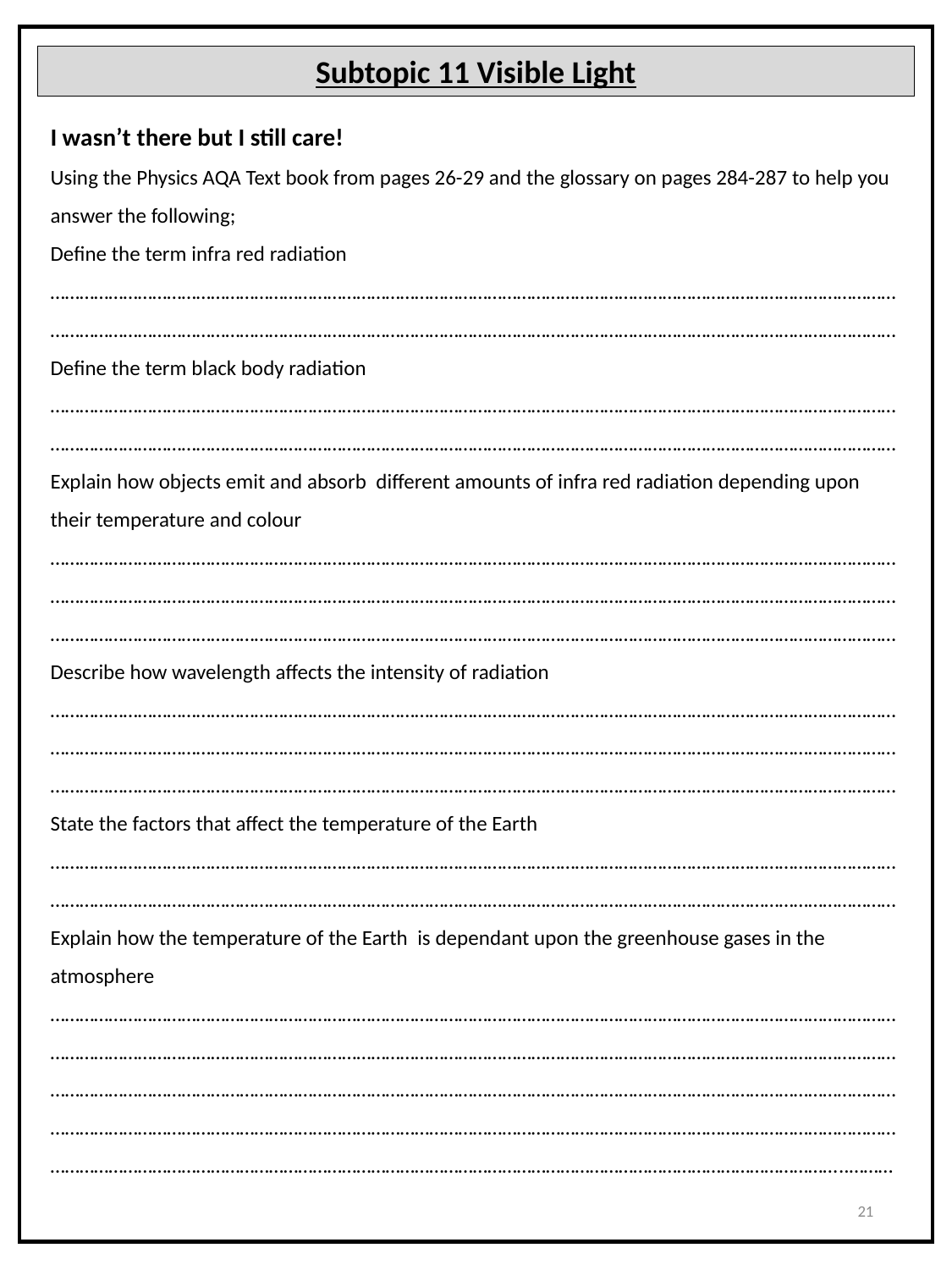

Subtopic 11 Visible Light
I wasn’t there but I still care!
Using the Physics AQA Text book from pages 26-29 and the glossary on pages 284-287 to help you answer the following;
Define the term infra red radiation ……………………………………………………………………………………………………………………………………………………………………………………………………………………………………………………………………………………………………………………
Define the term black body radiation ……………………………………………………………………………………………………………………………………………………………………………………………………………………………………………………………………………………………………………………
Explain how objects emit and absorb  different amounts of infra red radiation depending upon their temperature and colour ………………………………………………………………………………………………………………………………………………………………………………………………………………………………………………………………………………………………………………………………………………………………………………………………………………………………………………………………………………
Describe how wavelength affects the intensity of radiation
……………………………………………………………………………………………………………………………………………………………………………………………………………………………………………………………………………………………………………………
…………………………………………………………………………………………………………………………………………………………
State the factors that affect the temperature of the Earth
……………………………………………………………………………………………………………………………………………………………………………………………………………………………………………………………………………………………………………………
Explain how the temperature of the Earth  is dependant upon the greenhouse gases in the atmosphere
……………………………………………………………………………………………………………………………………………………………………………………………………………………………………………………………………………………………………………………
……………………………………………………………………………………………………………………………………………………………………………………………………………………………………………………………………………………………………………………
………………………………………………………………………………………………………………………………………………..………
21